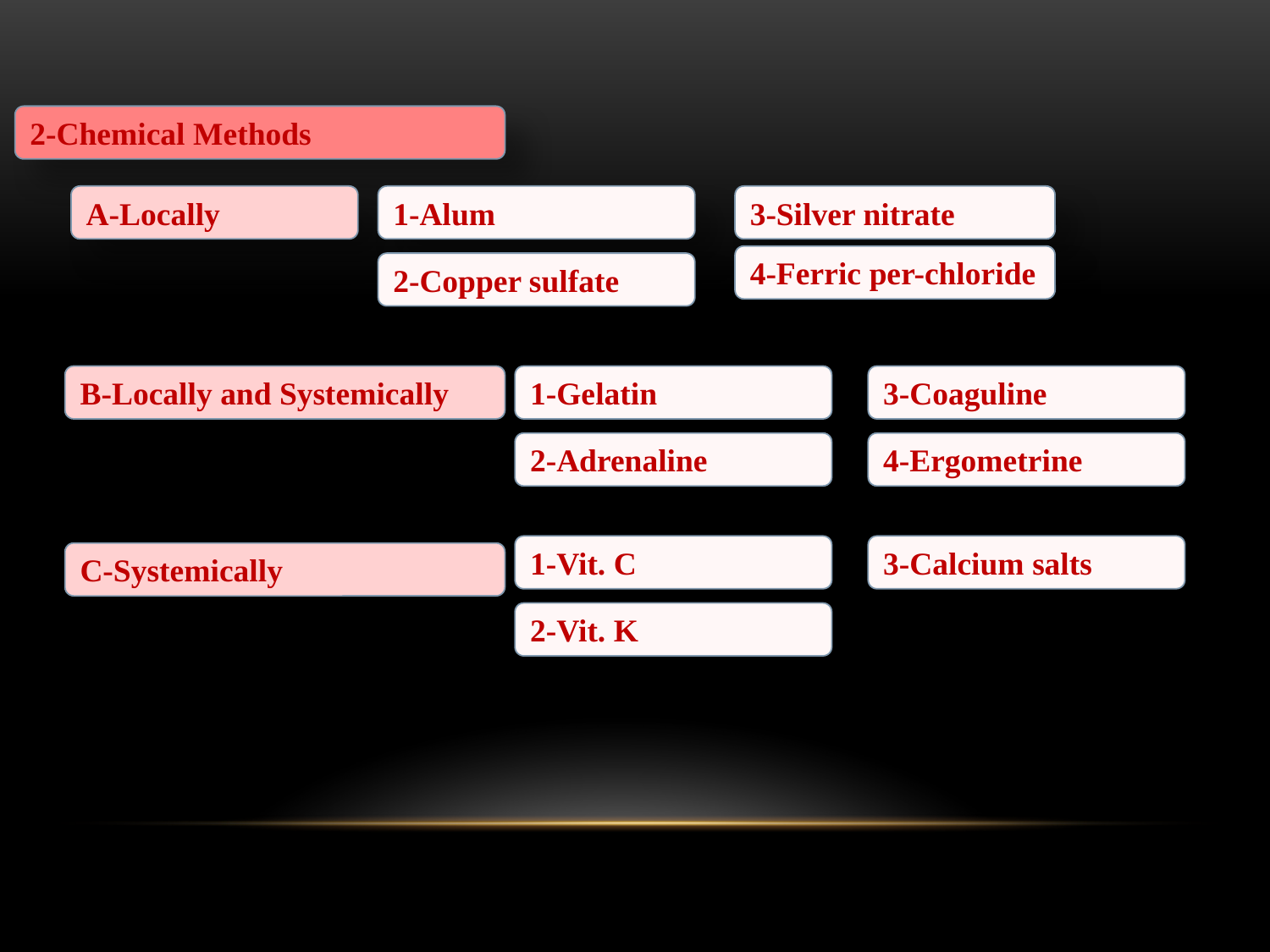

2-Chemical Methods
A-Locally
1-Alum
3-Silver nitrate
4-Ferric per-chloride
2-Copper sulfate
B-Locally and Systemically
1-Gelatin
3-Coaguline
2-Adrenaline
4-Ergometrine
1-Vit. C
3-Calcium salts
C-Systemically
2-Vit. K